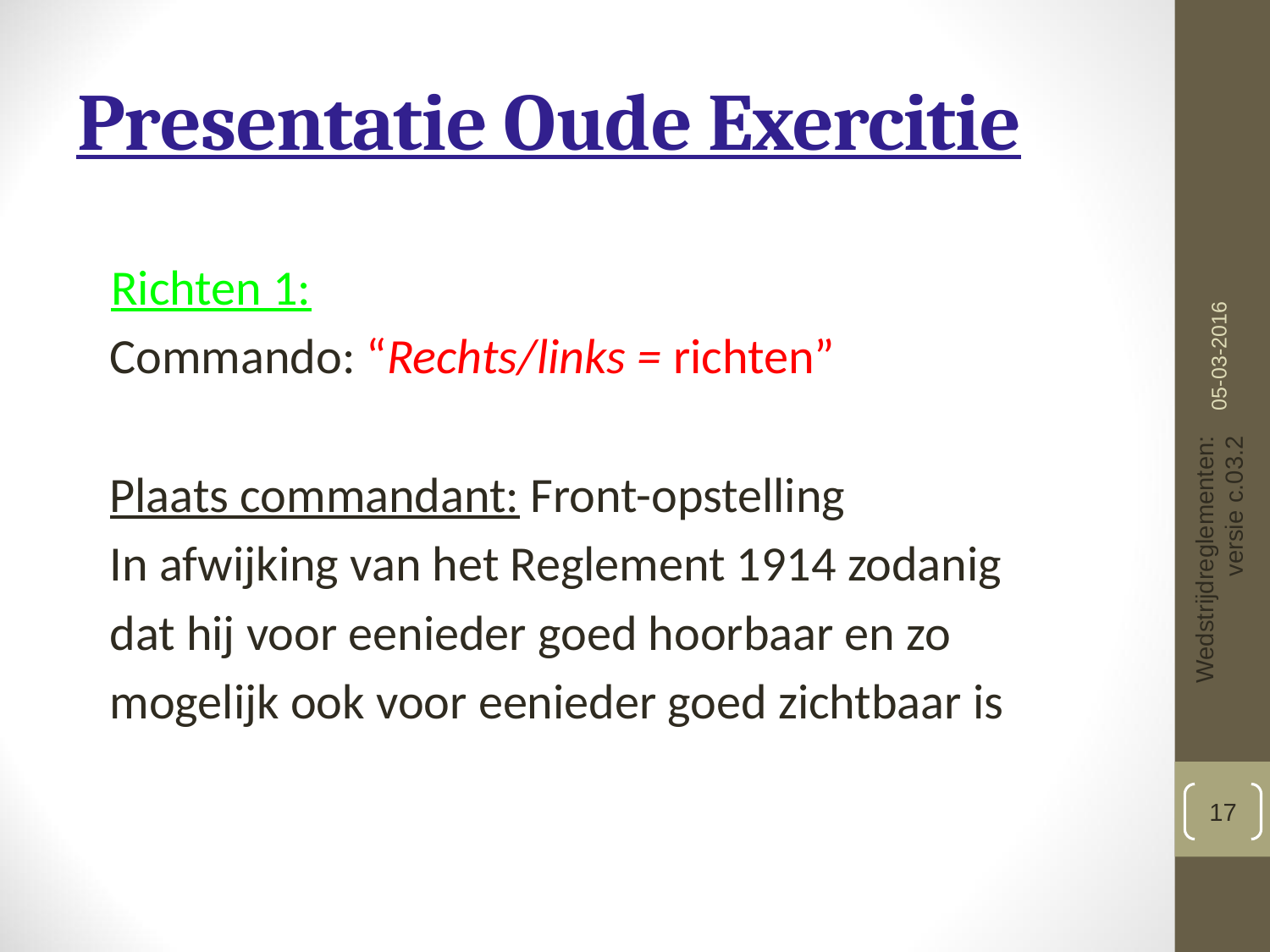

# Presentatie Oude Exercitie

    Richten 1:
   Commando: “Rechts/links = richten”

   Plaats commandant: Front-opstelling
   In afwijking van het Reglement 1914 zodanig
   dat hij voor eenieder goed hoorbaar en zo
   mogelijk ook voor eenieder goed zichtbaar is

05-03-2016
Wedstrijdreglementen: versie c.03.2
17